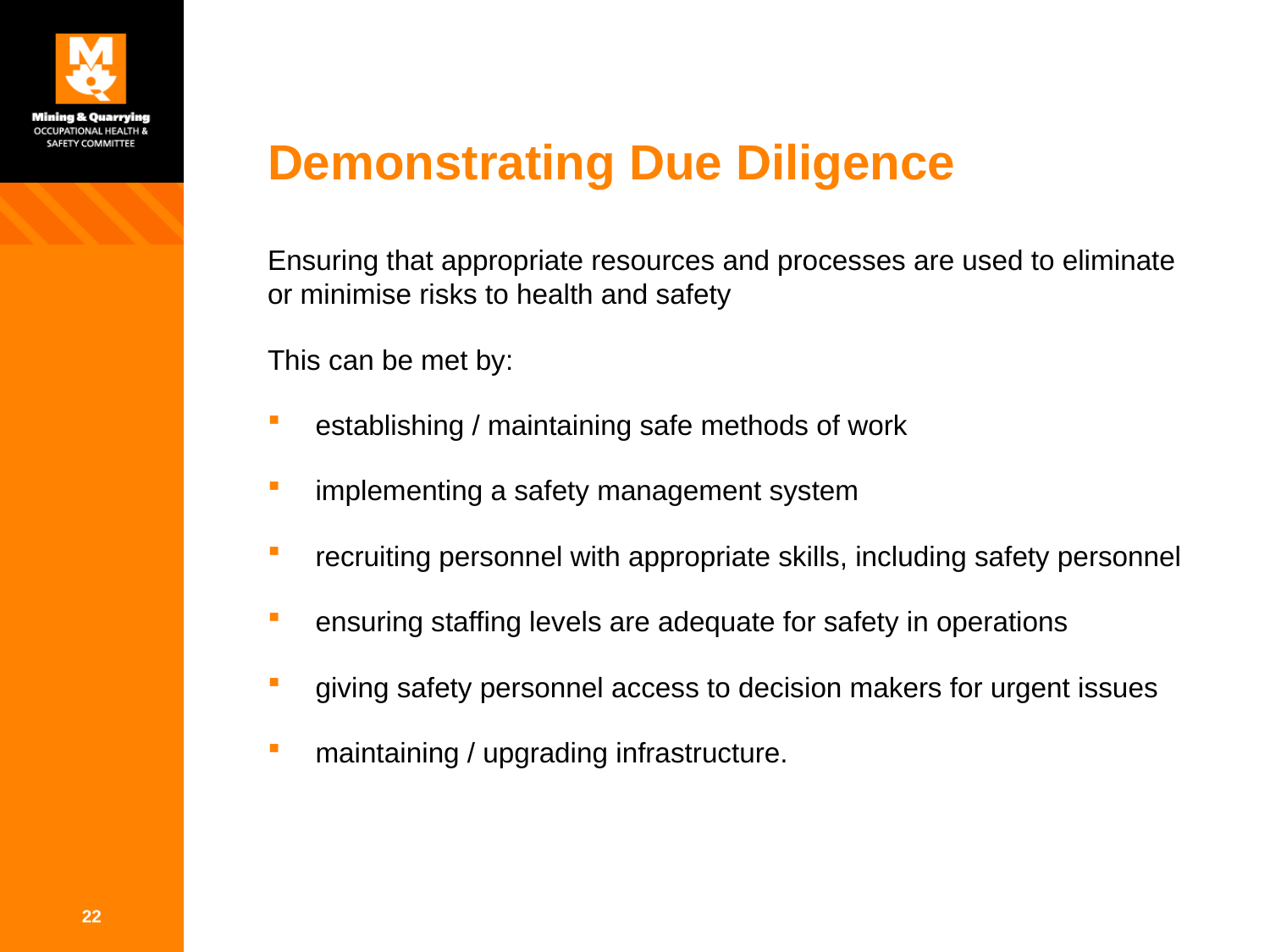

# Demonstrating Due Diligence
Ensuring that appropriate resources and processes are used to eliminate or minimise risks to health and safety
This can be met by:
establishing / maintaining safe methods of work
implementing a safety management system
recruiting personnel with appropriate skills, including safety personnel
ensuring staffing levels are adequate for safety in operations
giving safety personnel access to decision makers for urgent issues
maintaining / upgrading infrastructure.
22